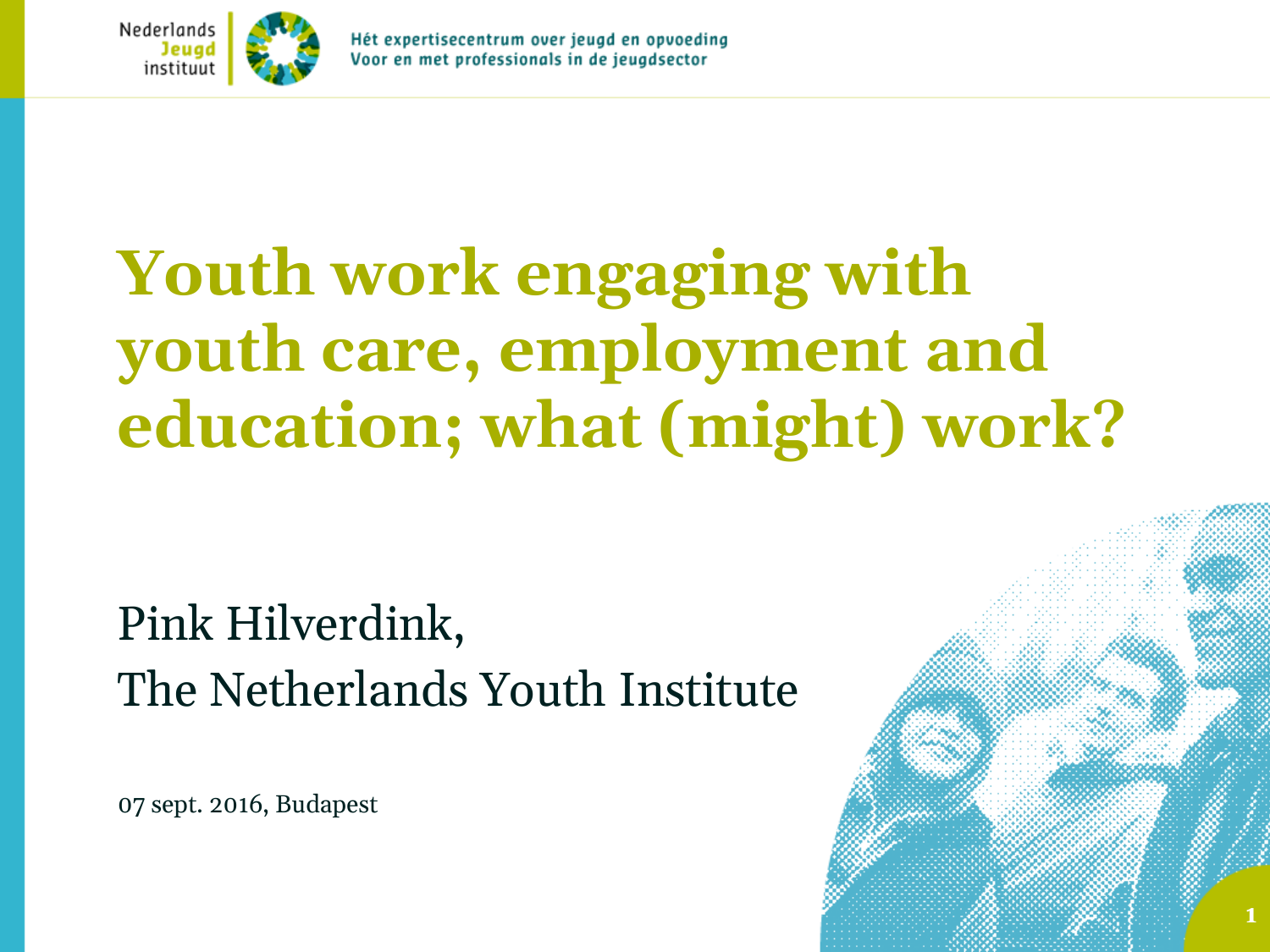

# Youth work engaging with youth care, employment and education; what (might) work?
Pink Hilverdink,
The Netherlands Youth Institute

07 sept. 2016, Budapest
1